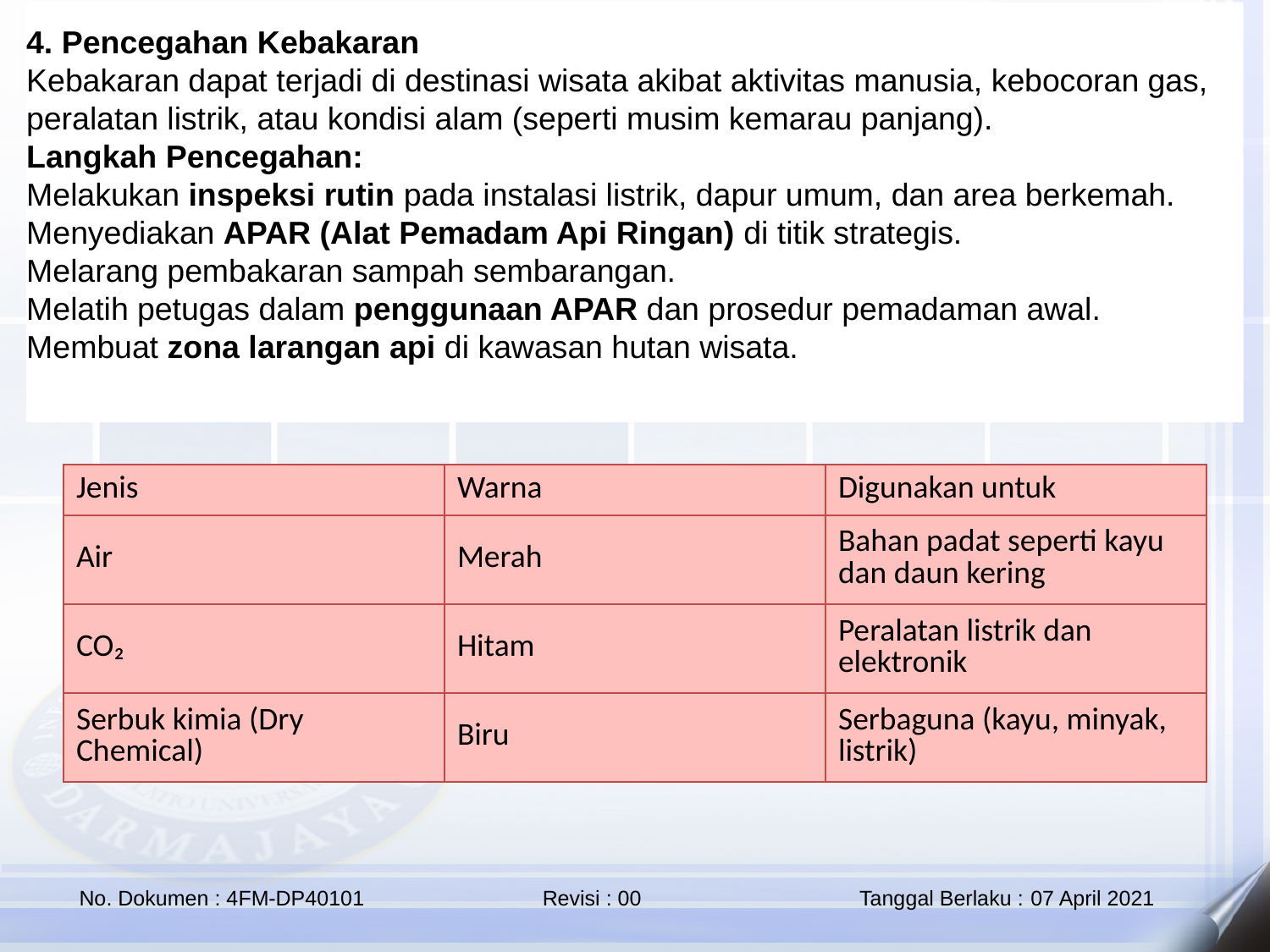

4. Pencegahan Kebakaran
Kebakaran dapat terjadi di destinasi wisata akibat aktivitas manusia, kebocoran gas, peralatan listrik, atau kondisi alam (seperti musim kemarau panjang).
Langkah Pencegahan:
Melakukan inspeksi rutin pada instalasi listrik, dapur umum, dan area berkemah.
Menyediakan APAR (Alat Pemadam Api Ringan) di titik strategis.
Melarang pembakaran sampah sembarangan.
Melatih petugas dalam penggunaan APAR dan prosedur pemadaman awal.
Membuat zona larangan api di kawasan hutan wisata.

| Jenis | Warna | Digunakan untuk |
| --- | --- | --- |
| Air | Merah | Bahan padat seperti kayu dan daun kering |
| CO₂ | Hitam | Peralatan listrik dan elektronik |
| Serbuk kimia (Dry Chemical) | Biru | Serbaguna (kayu, minyak, listrik) |